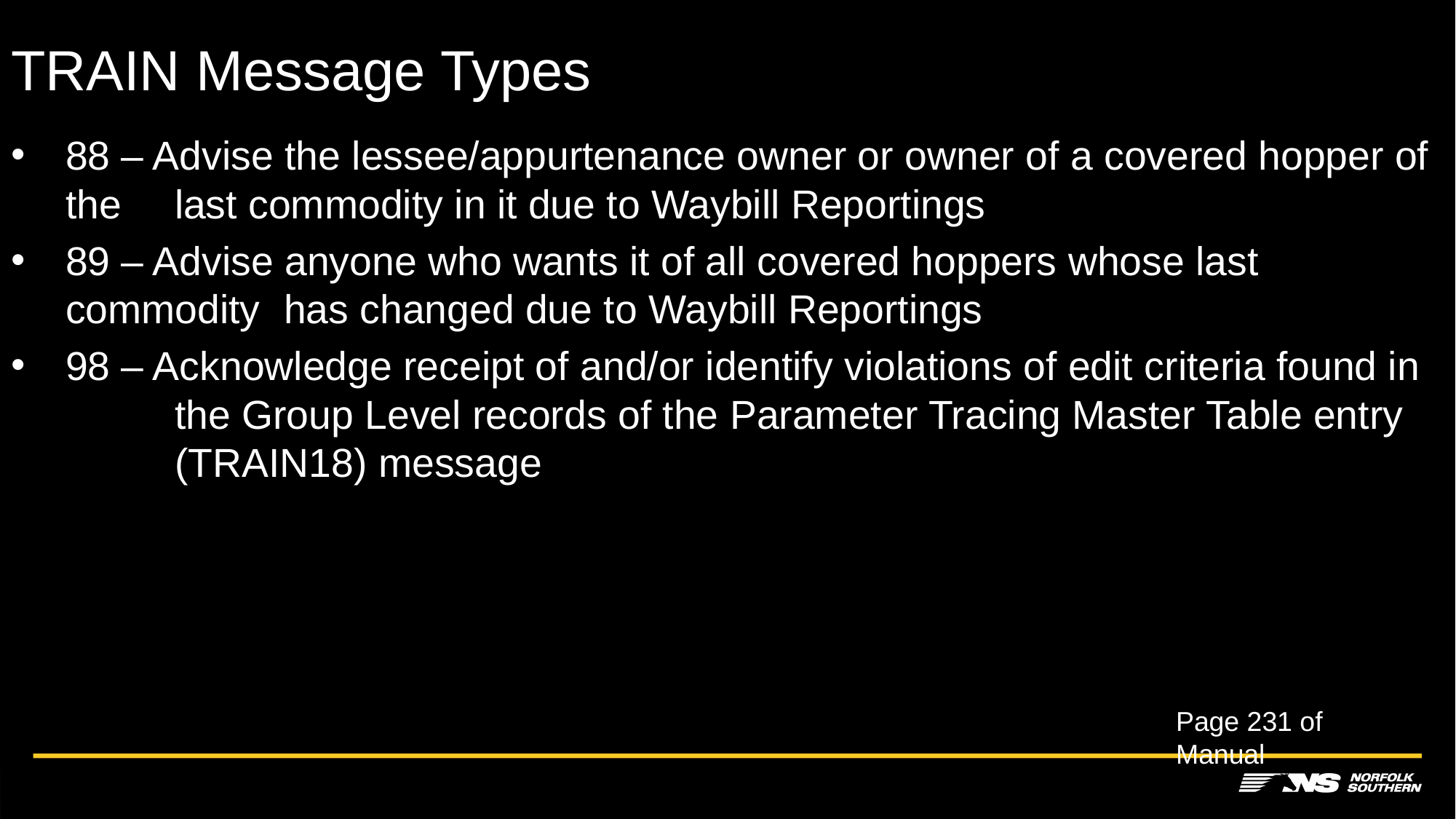

# TRAIN Message Types
88 – Advise the lessee/appurtenance owner or owner of a covered hopper of the 	last commodity in it due to Waybill Reportings
89 – Advise anyone who wants it of all covered hoppers whose last commodity 	has changed due to Waybill Reportings
98 – Acknowledge receipt of and/or identify violations of edit criteria found in 	the Group Level records of the Parameter Tracing Master Table entry 	(TRAIN18) message

Page 231 of Manual